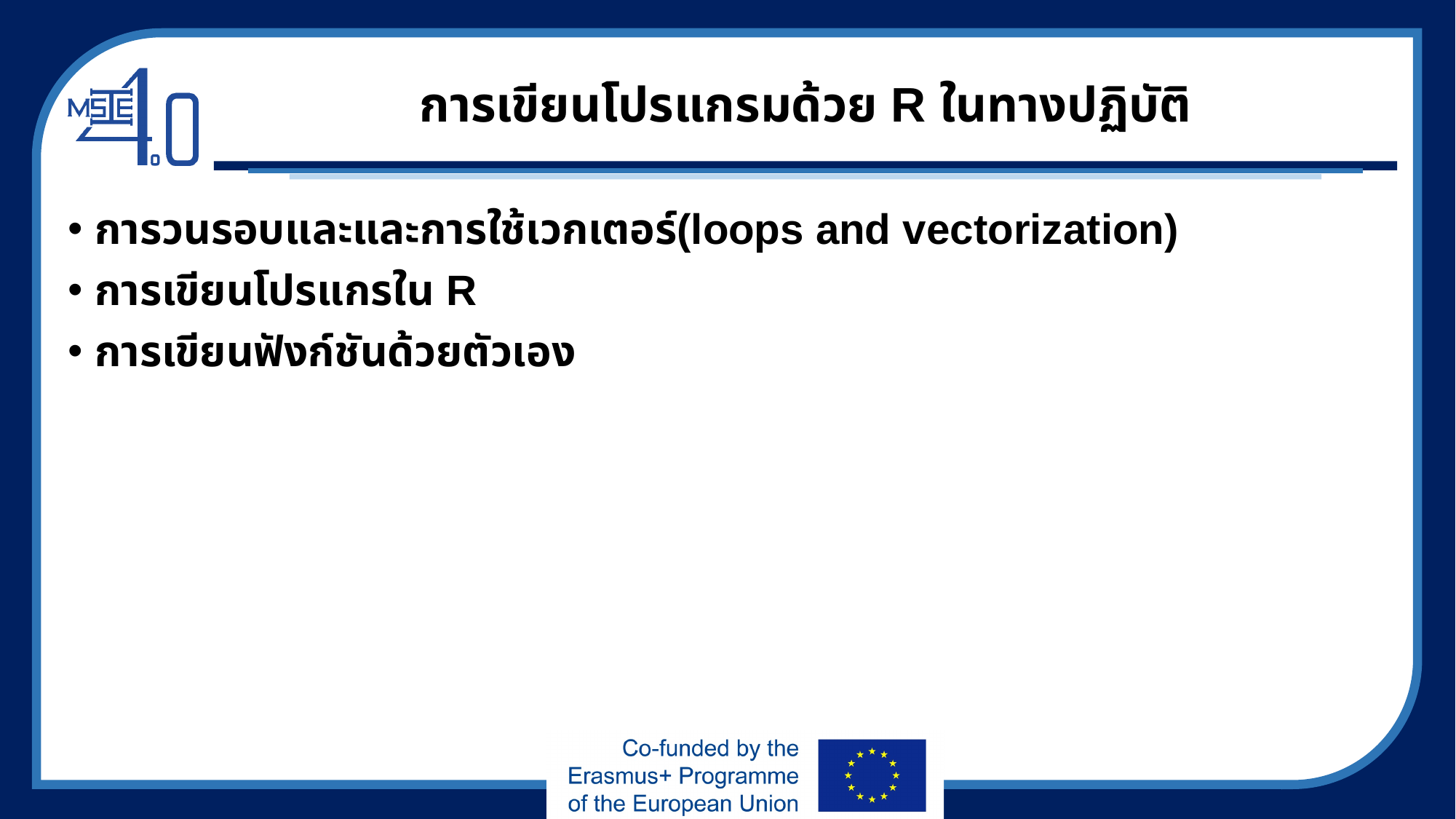

# การเขียนโปรแกรมด้วย R ในทางปฏิบัติ
การวนรอบและและการใช้เวกเตอร์(loops and vectorization)
การเขียนโปรแกรใน R
การเขียนฟังก์ชันด้วยตัวเอง